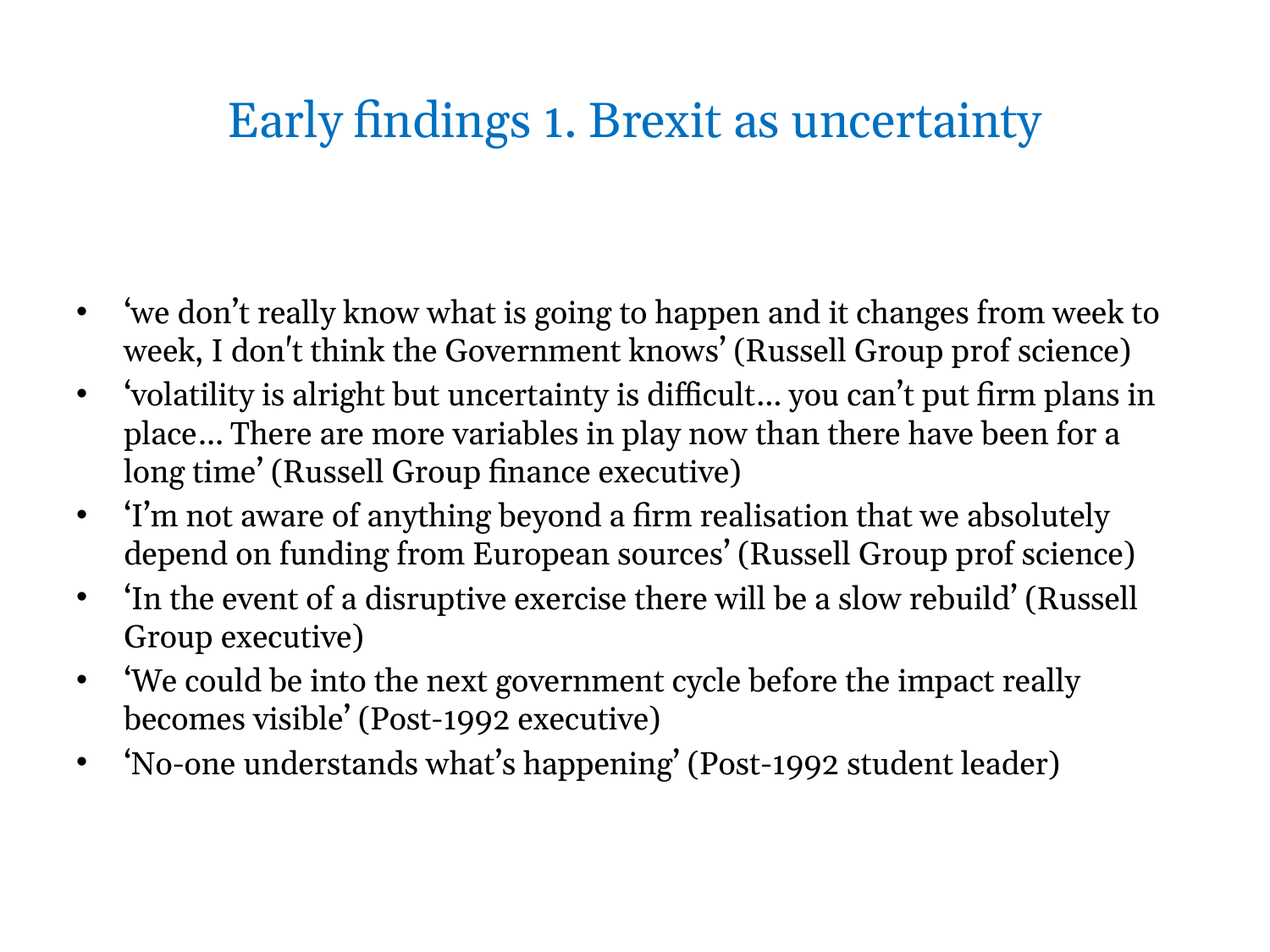

# Early findings 1. Brexit as uncertainty
‘we don’t really know what is going to happen and it changes from week to week, I don't think the Government knows’ (Russell Group prof science)
‘volatility is alright but uncertainty is difficult… you can’t put firm plans in place… There are more variables in play now than there have been for a long time’ (Russell Group finance executive)
‘I’m not aware of anything beyond a firm realisation that we absolutely depend on funding from European sources’ (Russell Group prof science)
‘In the event of a disruptive exercise there will be a slow rebuild’ (Russell Group executive)
‘We could be into the next government cycle before the impact really becomes visible’ (Post-1992 executive)
‘No-one understands what’s happening’ (Post-1992 student leader)